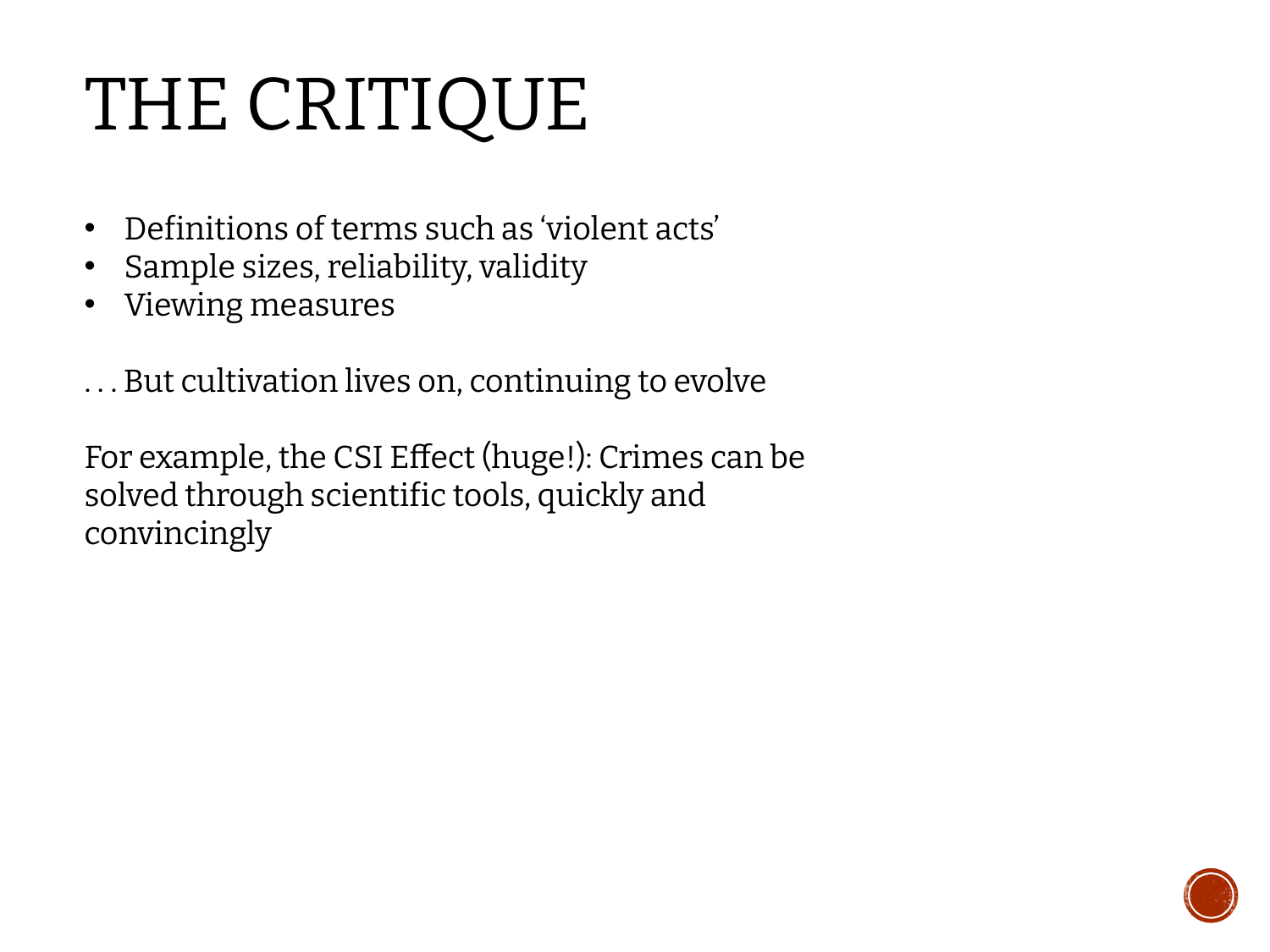

The critique
Definitions of terms such as ‘violent acts’
Sample sizes, reliability, validity
Viewing measures
. . . But cultivation lives on, continuing to evolve

For example, the CSI Effect (huge!): Crimes can be solved through scientific tools, quickly and convincingly